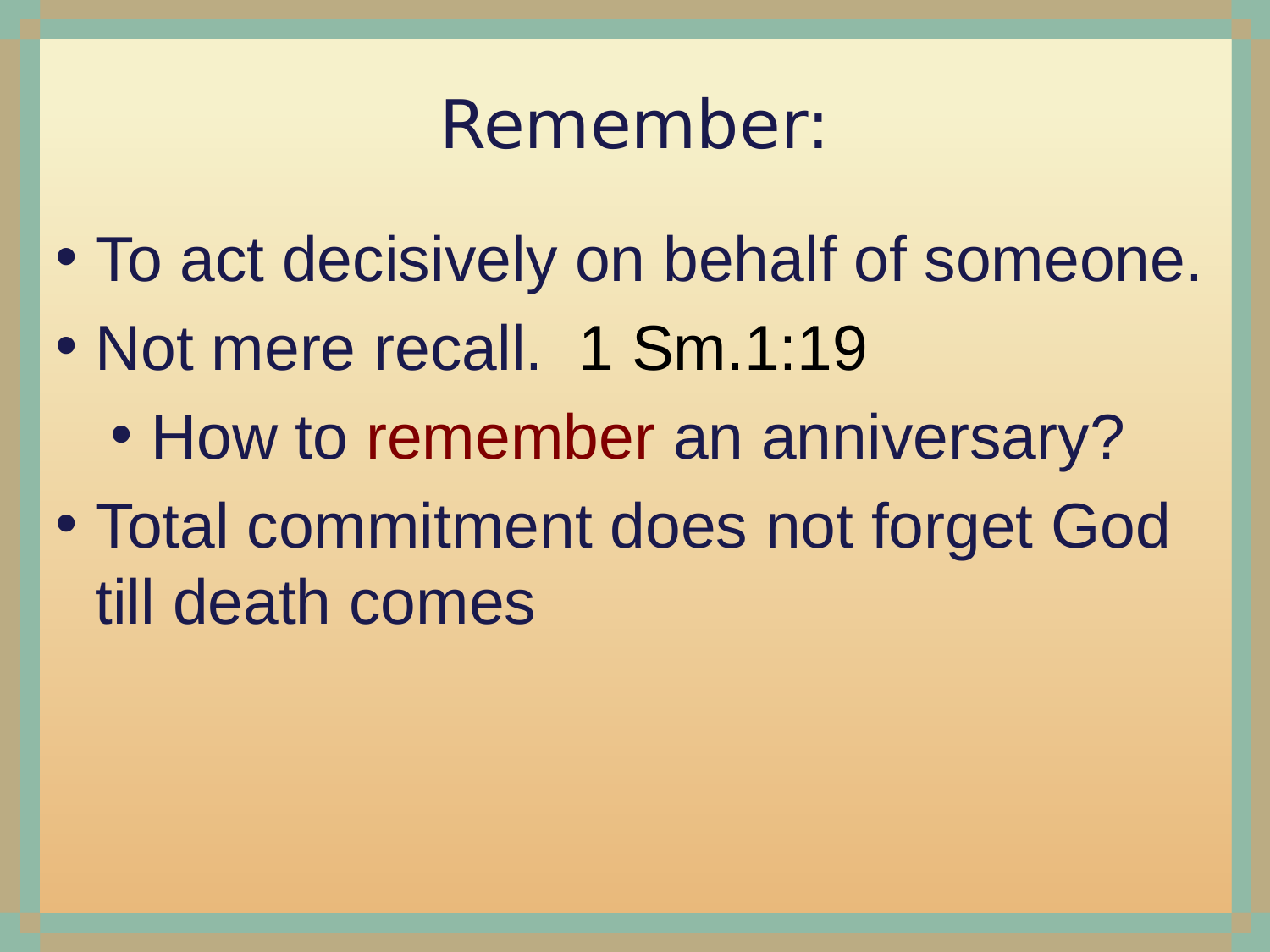

# Remember:
To act decisively on behalf of someone.
Not mere recall.  1 Sm.1:19
How to remember an anniversary?
Total commitment does not forget God till death comes